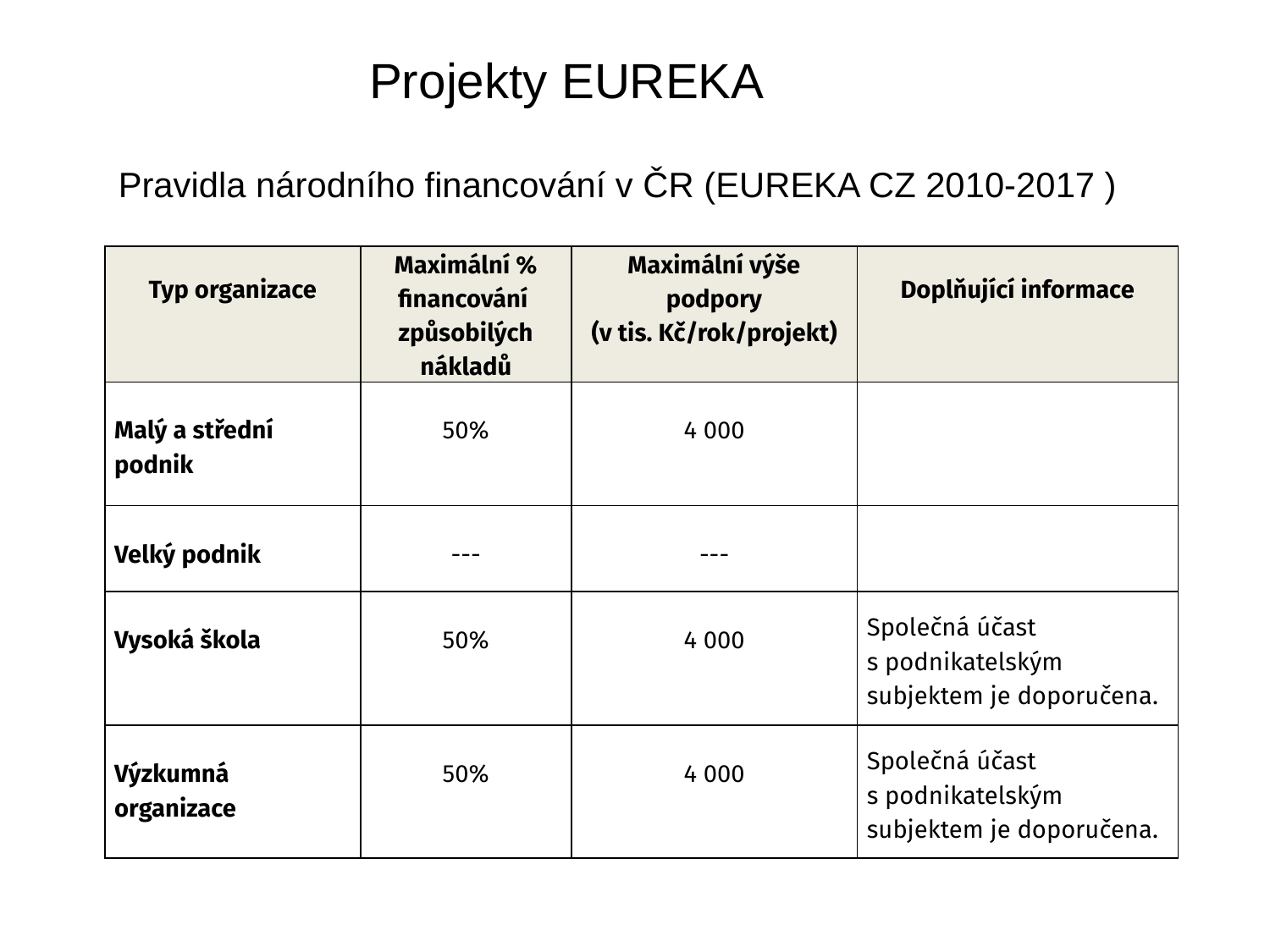

# Projekty EUREKA
Pravidla národního financování v ČR (EUREKA CZ 2010-2017 )

| Typ organizace | Maximální % financování způsobilých nákladů | Maximální výše podpory (v tis. Kč/rok/projekt) | Doplňující informace |
| --- | --- | --- | --- |
| Malý a střední podnik | 50% | 4 000 |  |
| Velký podnik | --- | --- |  |
| Vysoká škola | 50% | 4 000 | Společná účast s podnikatelským subjektem je doporučena. |
| Výzkumná organizace | 50% | 4 000 | Společná účast s podnikatelským subjektem je doporučena. |